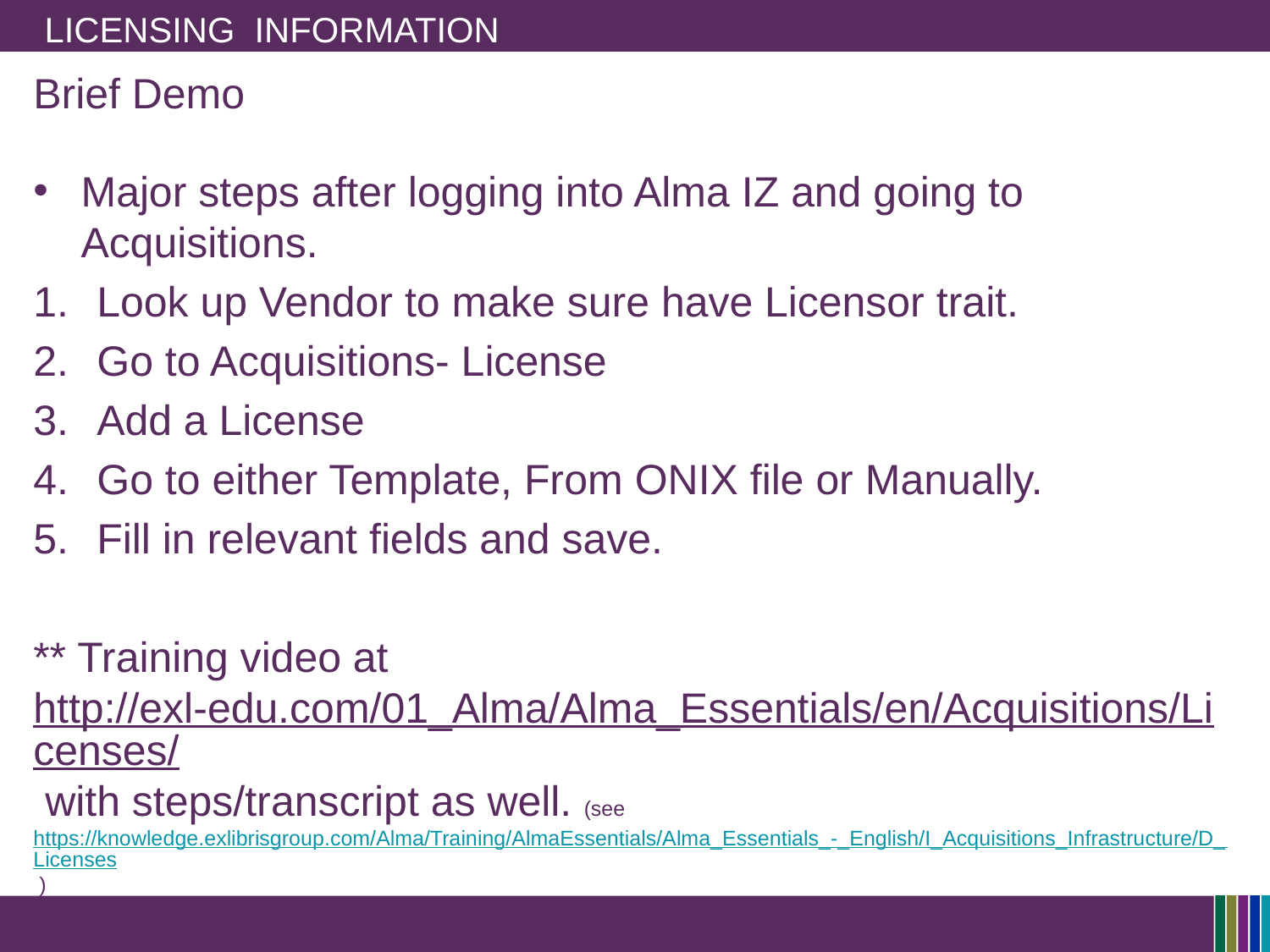

# Licensing  information
Brief Demo

Major steps after logging into Alma IZ and going to Acquisitions.
Look up Vendor to make sure have Licensor trait.
Go to Acquisitions- License
Add a License
Go to either Template, From ONIX file or Manually.
Fill in relevant fields and save.

** Training video at http://exl-edu.com/01_Alma/Alma_Essentials/en/Acquisitions/Licenses/ with steps/transcript as well. (see https://knowledge.exlibrisgroup.com/Alma/Training/AlmaEssentials/Alma_Essentials_-_English/I_Acquisitions_Infrastructure/D_Licenses )